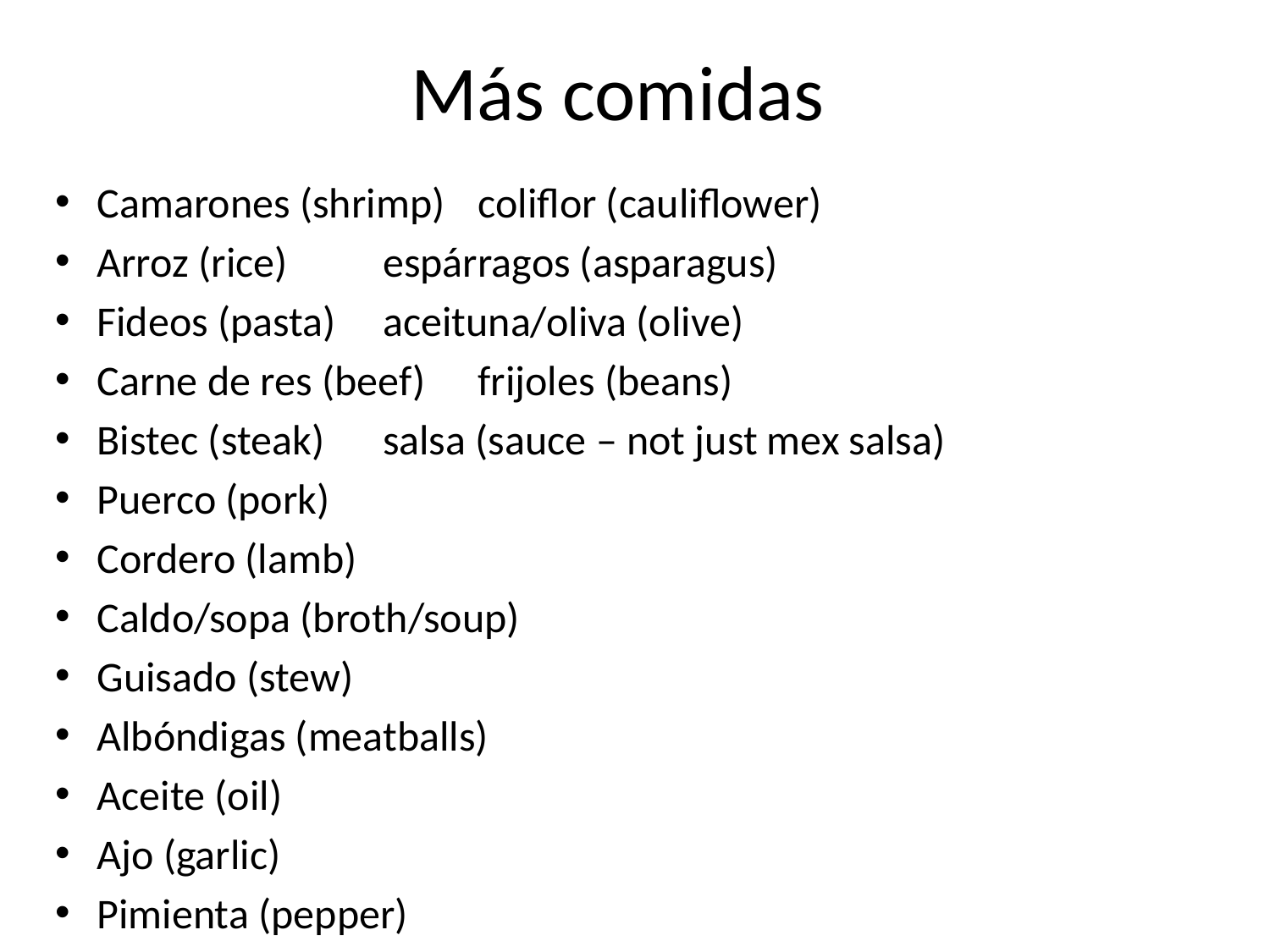

# Más comidas
Camarones (shrimp) 	coliflor (cauliflower)
Arroz (rice) 		espárragos (asparagus)
Fideos (pasta)		aceituna/oliva (olive)
Carne de res (beef)	frijoles (beans)
Bistec (steak)		salsa (sauce – not just mex salsa)
Puerco (pork)
Cordero (lamb)
Caldo/sopa (broth/soup)
Guisado (stew)
Albóndigas (meatballs)
Aceite (oil)
Ajo (garlic)
Pimienta (pepper)